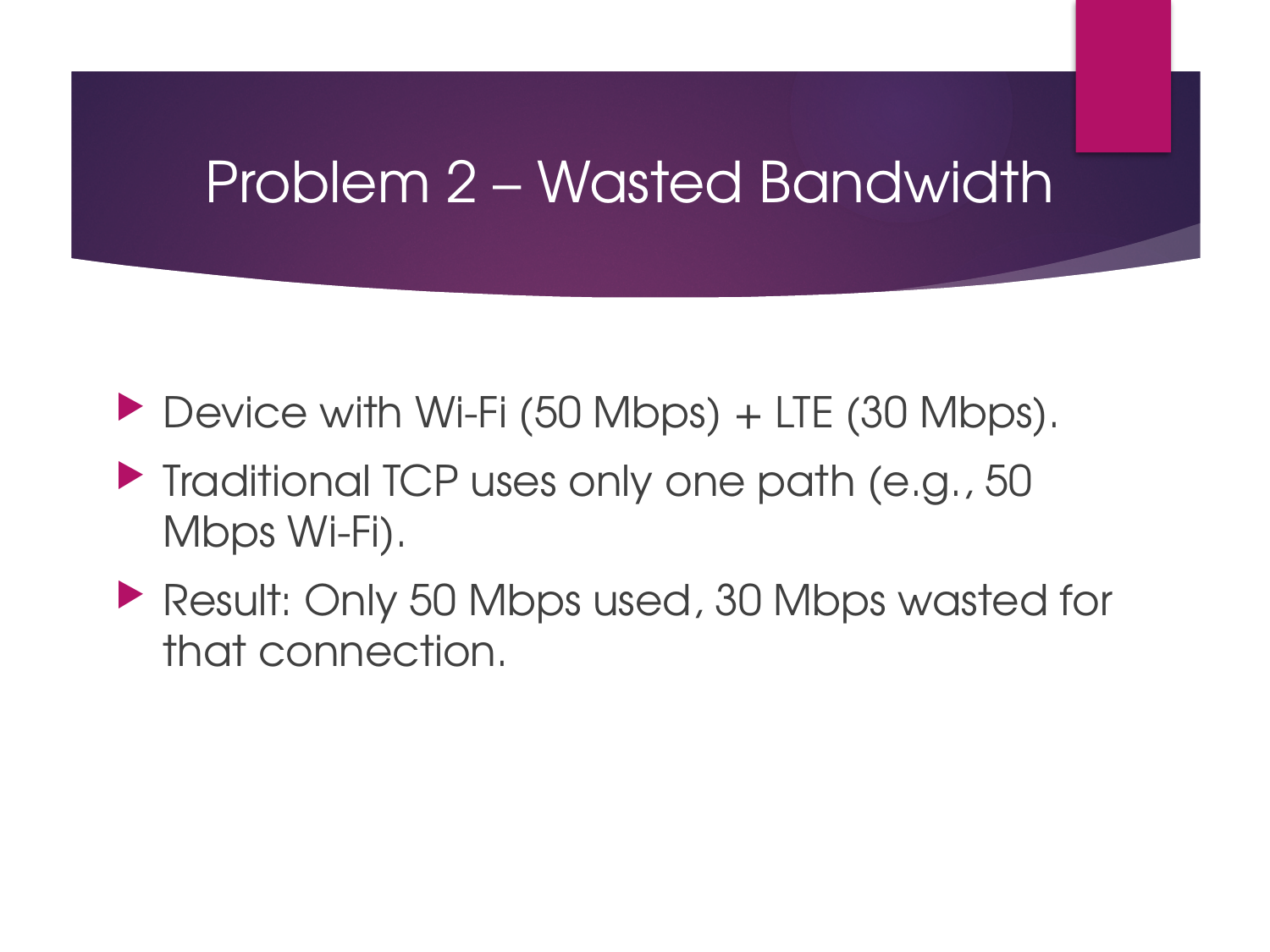

# Problem 2 – Wasted Bandwidth
Device with Wi-Fi (50 Mbps) + LTE (30 Mbps).
Traditional TCP uses only one path (e.g., 50 Mbps Wi-Fi).
Result: Only 50 Mbps used, 30 Mbps wasted for that connection.